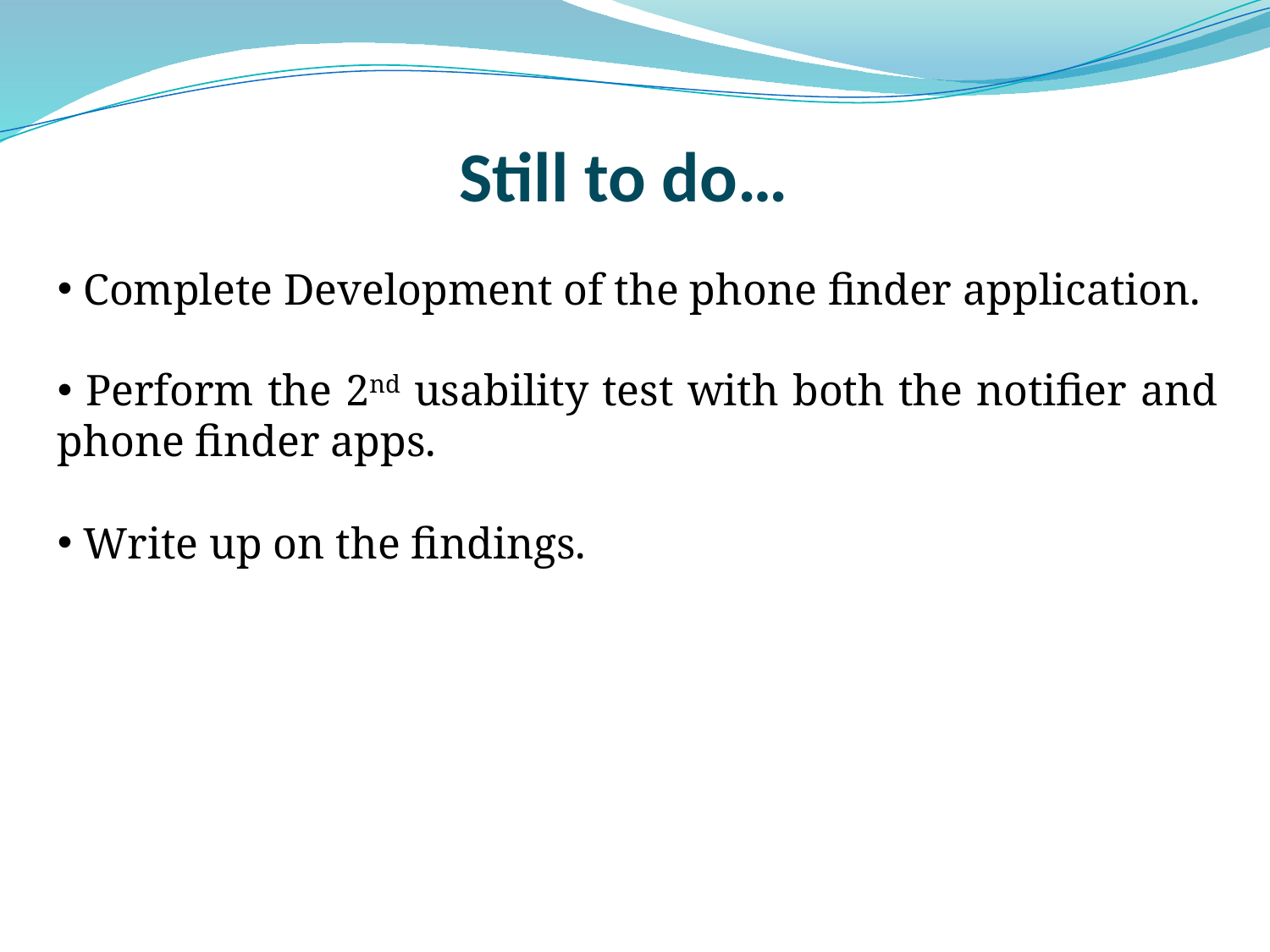

# Still to do…
 Complete Development of the phone finder application.

 Perform the 2nd usability test with both the notifier and phone finder apps.

 Write up on the findings.